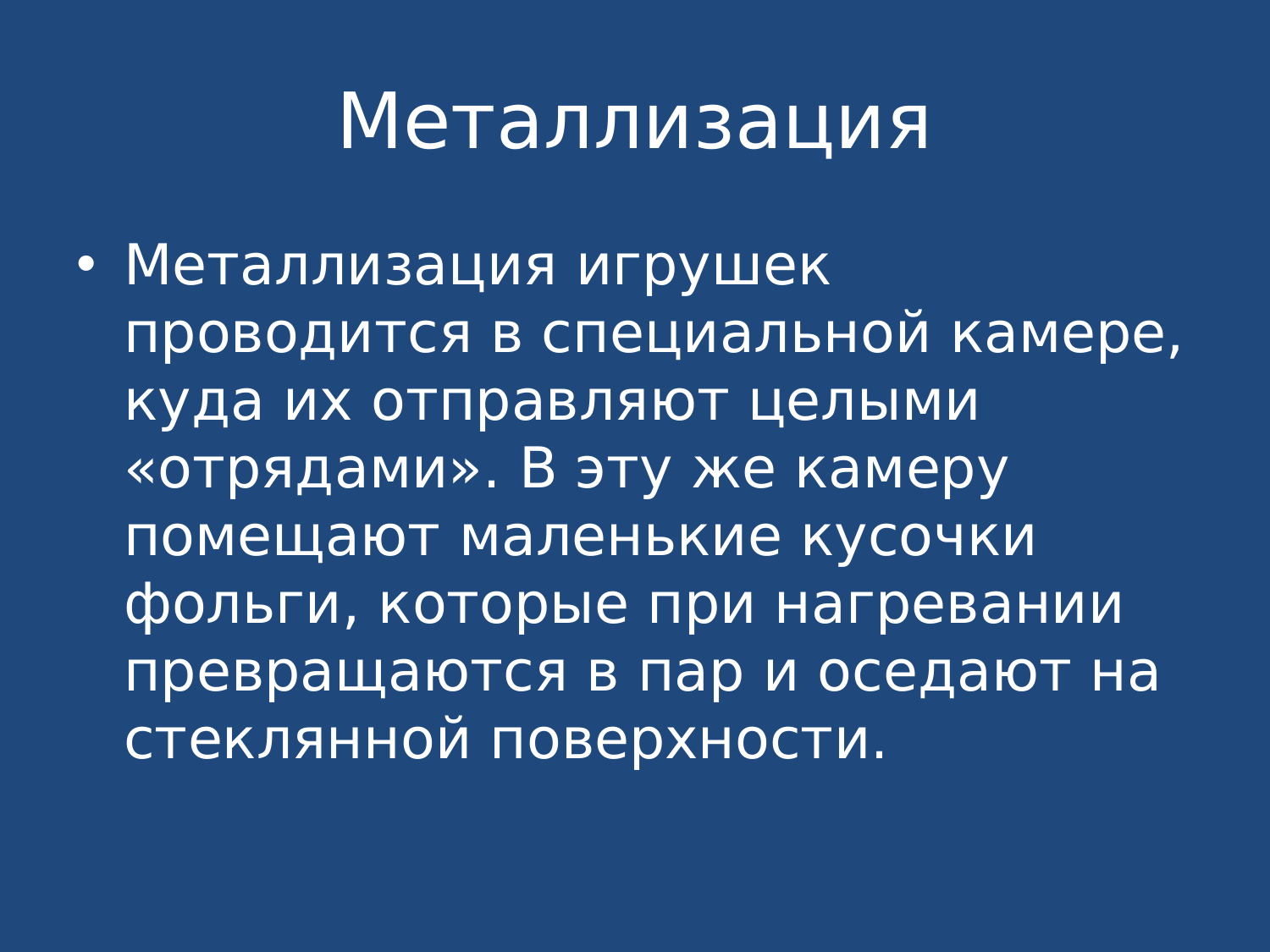

# Металлизация
Металлизация игрушек проводится в специальной камере, куда их отправляют целыми «отрядами». В эту же камеру помещают маленькие кусочки фольги, которые при нагревании превращаются в пар и оседают на стеклянной поверхности.